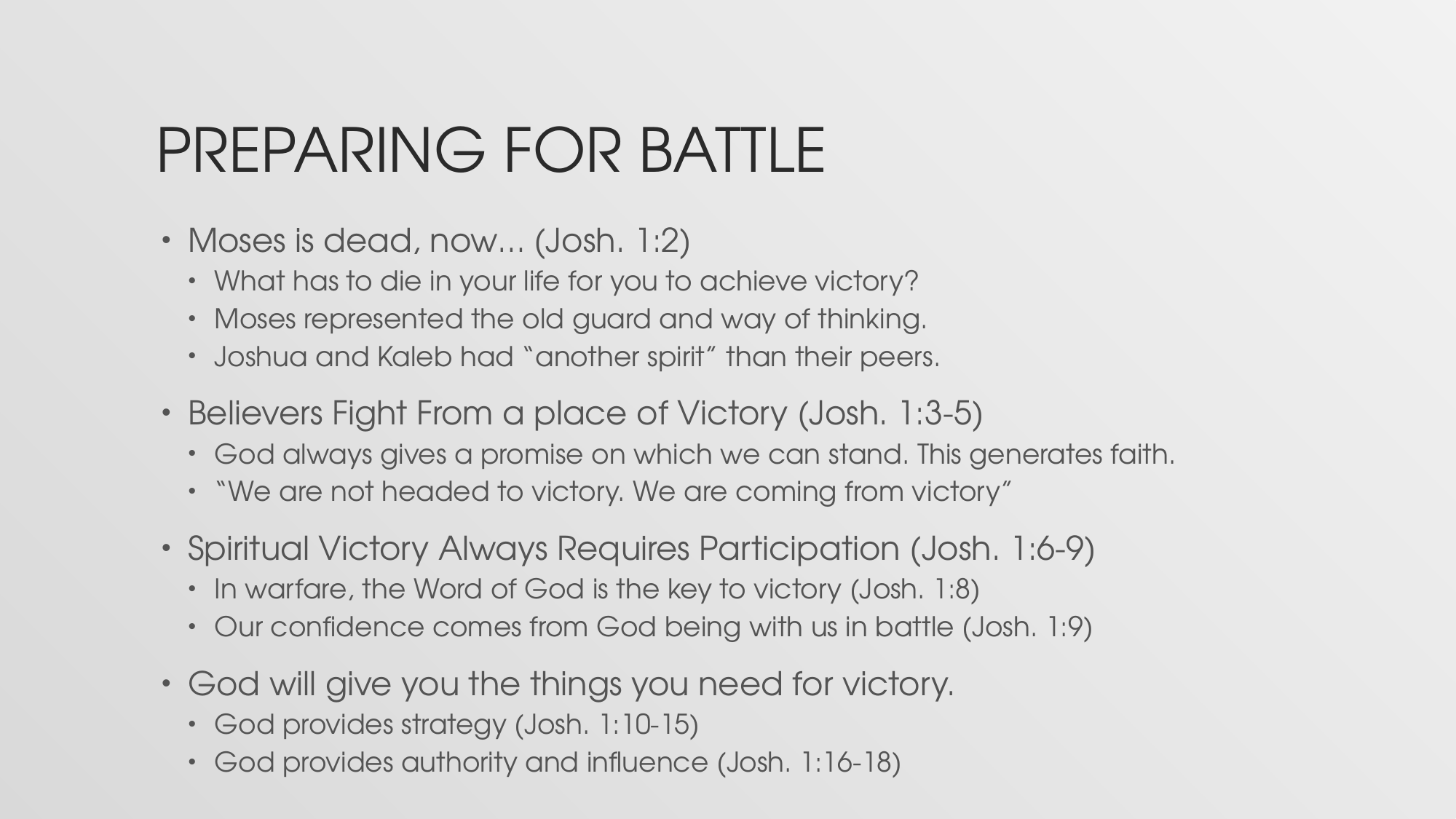

# Preparing for Battle
Moses is dead, now… (Josh. 1:2)
What has to die in your life for you to achieve victory?
Moses represented the old guard and way of thinking.
Joshua and Kaleb had “another spirit” than their peers.
Believers Fight From a place of Victory (Josh. 1:3-5)
God always gives a promise on which we can stand. This generates faith.
“We are not headed to victory. We are coming from victory”
Spiritual Victory Always Requires Participation (Josh. 1:6-9)
In warfare, the Word of God is the key to victory (Josh. 1:8)
Our confidence comes from God being with us in battle (Josh. 1:9)
God will give you the things you need for victory.
God provides strategy (Josh. 1:10-15)
God provides authority and influence (Josh. 1:16-18)